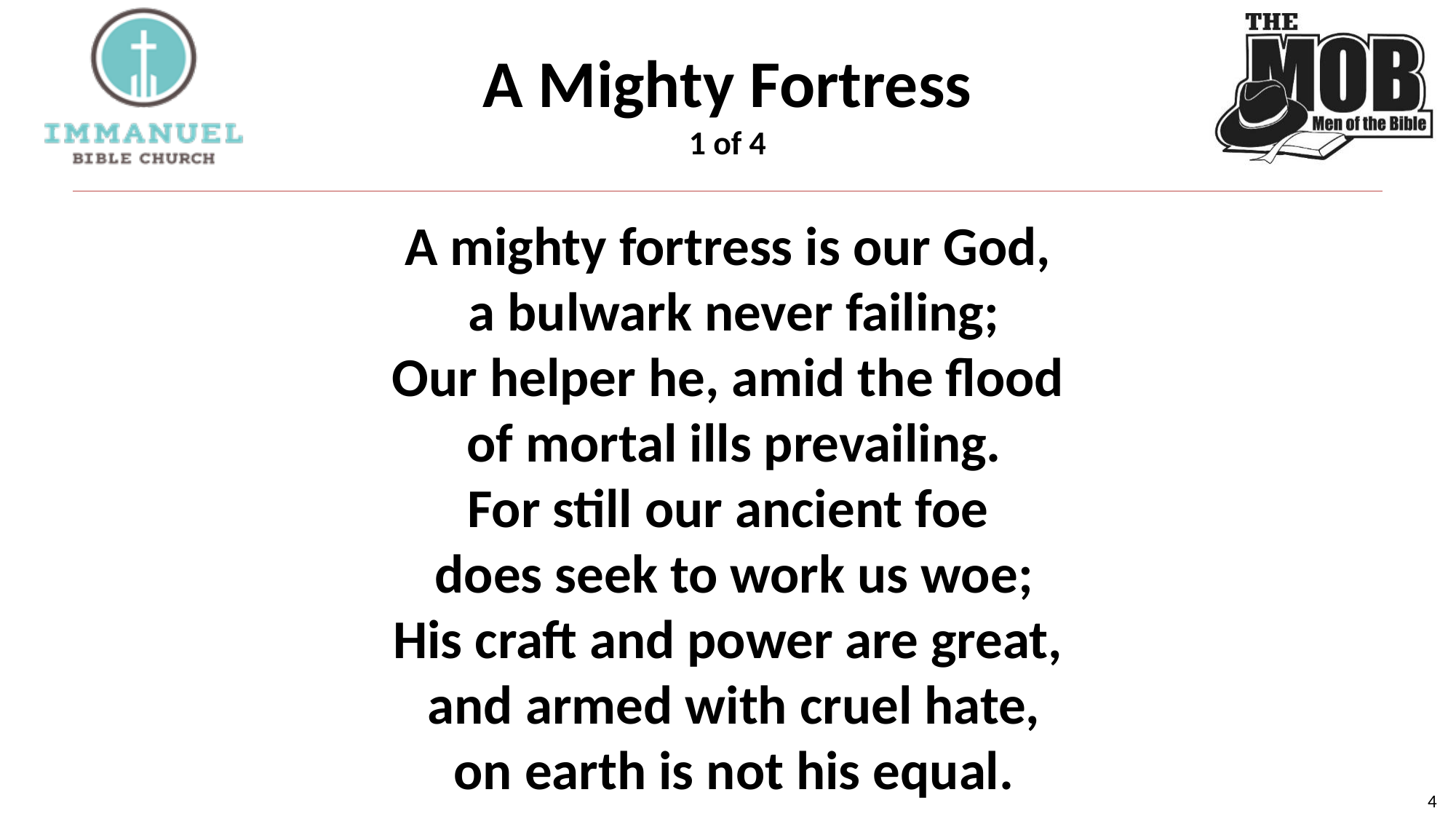

# A Mighty Fortress 1 of 4
A mighty fortress is our God,
a bulwark never failing;
Our helper he, amid the flood
of mortal ills prevailing.
For still our ancient foe
does seek to work us woe;
His craft and power are great,
and armed with cruel hate,
on earth is not his equal.
4